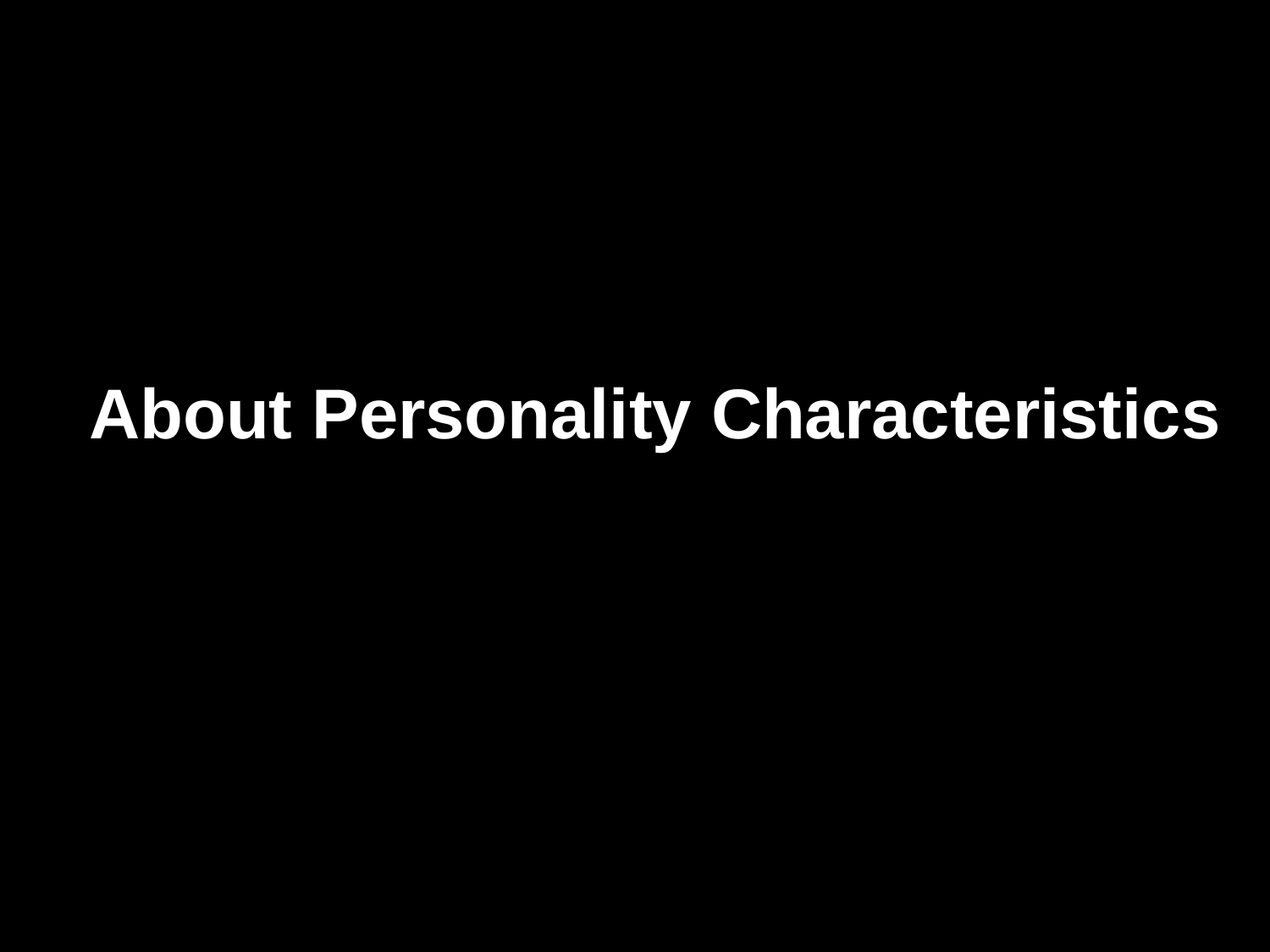

The Evidence

# About Personality Characteristics
15